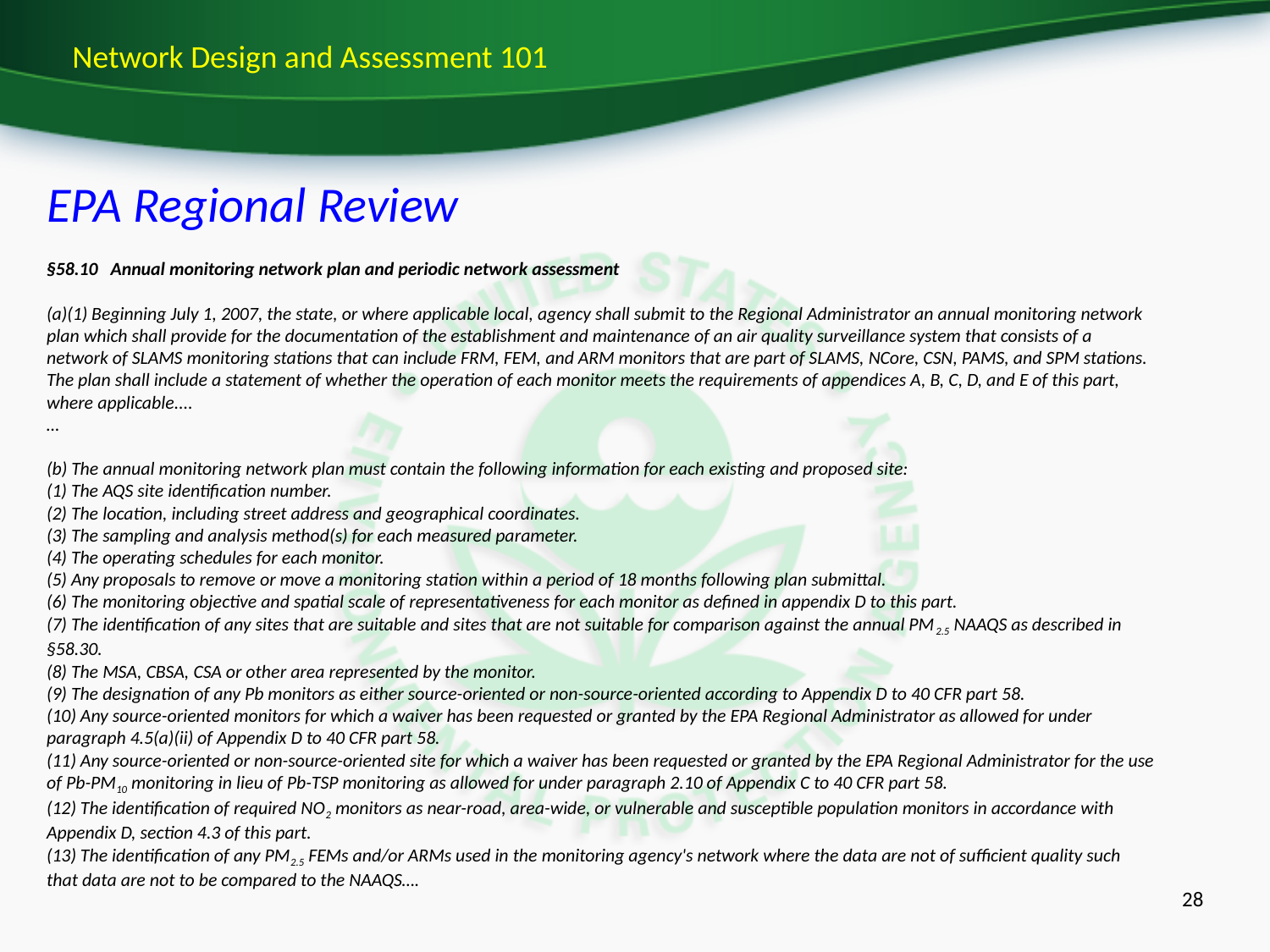

Network Design and Assessment 101
# EPA Regional Review §58.10   Annual monitoring network plan and periodic network assessment (a)(1) Beginning July 1, 2007, the state, or where applicable local, agency shall submit to the Regional Administrator an annual monitoring network plan which shall provide for the documentation of the establishment and maintenance of an air quality surveillance system that consists of a network of SLAMS monitoring stations that can include FRM, FEM, and ARM monitors that are part of SLAMS, NCore, CSN, PAMS, and SPM stations. The plan shall include a statement of whether the operation of each monitor meets the requirements of appendices A, B, C, D, and E of this part, where applicable.... … (b) The annual monitoring network plan must contain the following information for each existing and proposed site: (1) The AQS site identification number. (2) The location, including street address and geographical coordinates. (3) The sampling and analysis method(s) for each measured parameter. (4) The operating schedules for each monitor. (5) Any proposals to remove or move a monitoring station within a period of 18 months following plan submittal. (6) The monitoring objective and spatial scale of representativeness for each monitor as defined in appendix D to this part. (7) The identification of any sites that are suitable and sites that are not suitable for comparison against the annual PM2.5 NAAQS as described in §58.30. (8) The MSA, CBSA, CSA or other area represented by the monitor. (9) The designation of any Pb monitors as either source-oriented or non-source-oriented according to Appendix D to 40 CFR part 58. (10) Any source-oriented monitors for which a waiver has been requested or granted by the EPA Regional Administrator as allowed for under paragraph 4.5(a)(ii) of Appendix D to 40 CFR part 58. (11) Any source-oriented or non-source-oriented site for which a waiver has been requested or granted by the EPA Regional Administrator for the use of Pb-PM10 monitoring in lieu of Pb-TSP monitoring as allowed for under paragraph 2.10 of Appendix C to 40 CFR part 58. (12) The identification of required NO2 monitors as near-road, area-wide, or vulnerable and susceptible population monitors in accordance with Appendix D, section 4.3 of this part. (13) The identification of any PM2.5 FEMs and/or ARMs used in the monitoring agency's network where the data are not of sufficient quality such that data are not to be compared to the NAAQS….
28